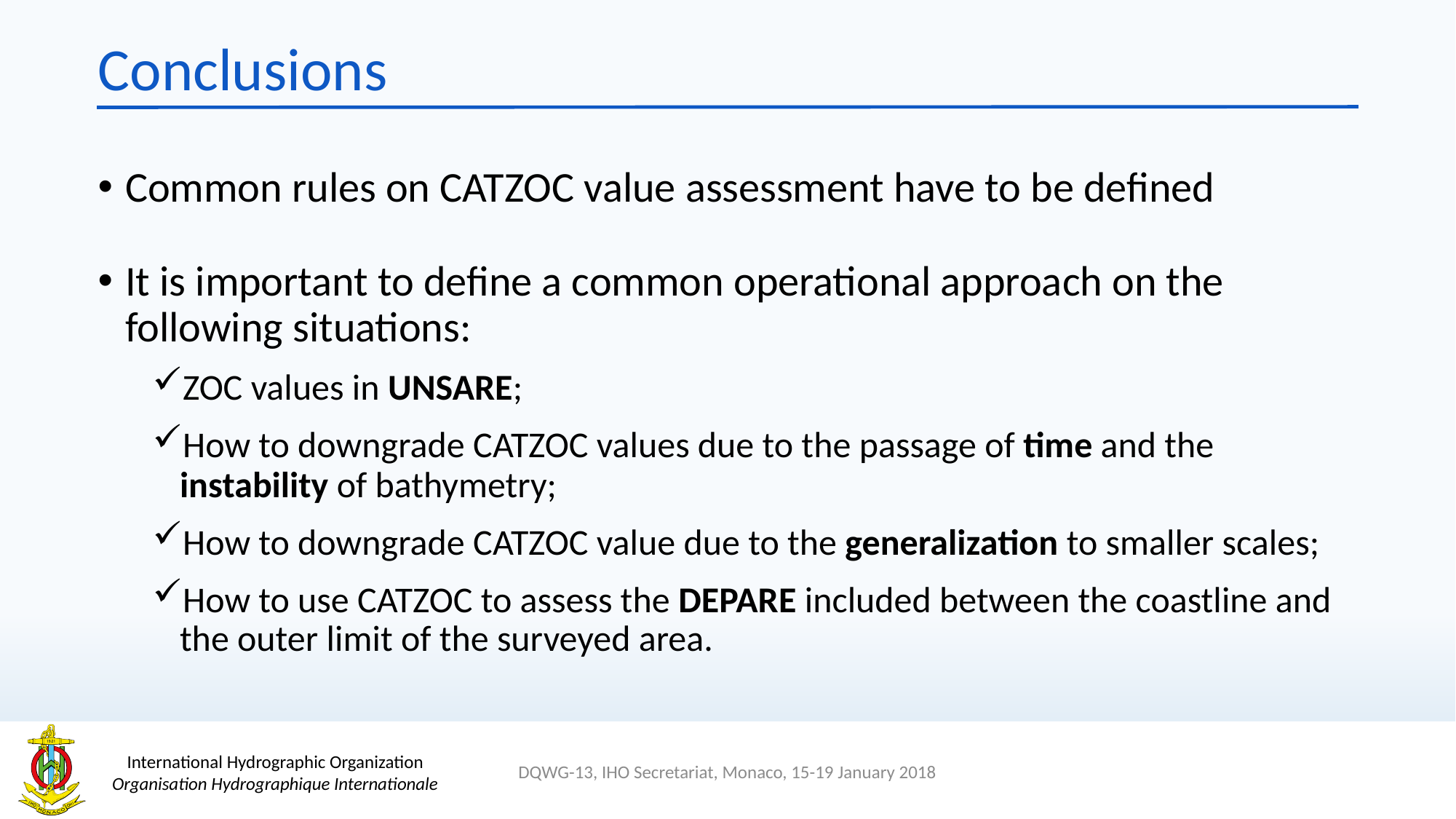

# Conclusions
Common rules on CATZOC value assessment have to be defined

It is important to define a common operational approach on the following situations:
ZOC values in UNSARE;
How to downgrade CATZOC values due to the passage of time and the instability of bathymetry;
How to downgrade CATZOC value due to the generalization to smaller scales;
How to use CATZOC to assess the DEPARE included between the coastline and the outer limit of the surveyed area.
DQWG-13, IHO Secretariat, Monaco, 15-19 January 2018